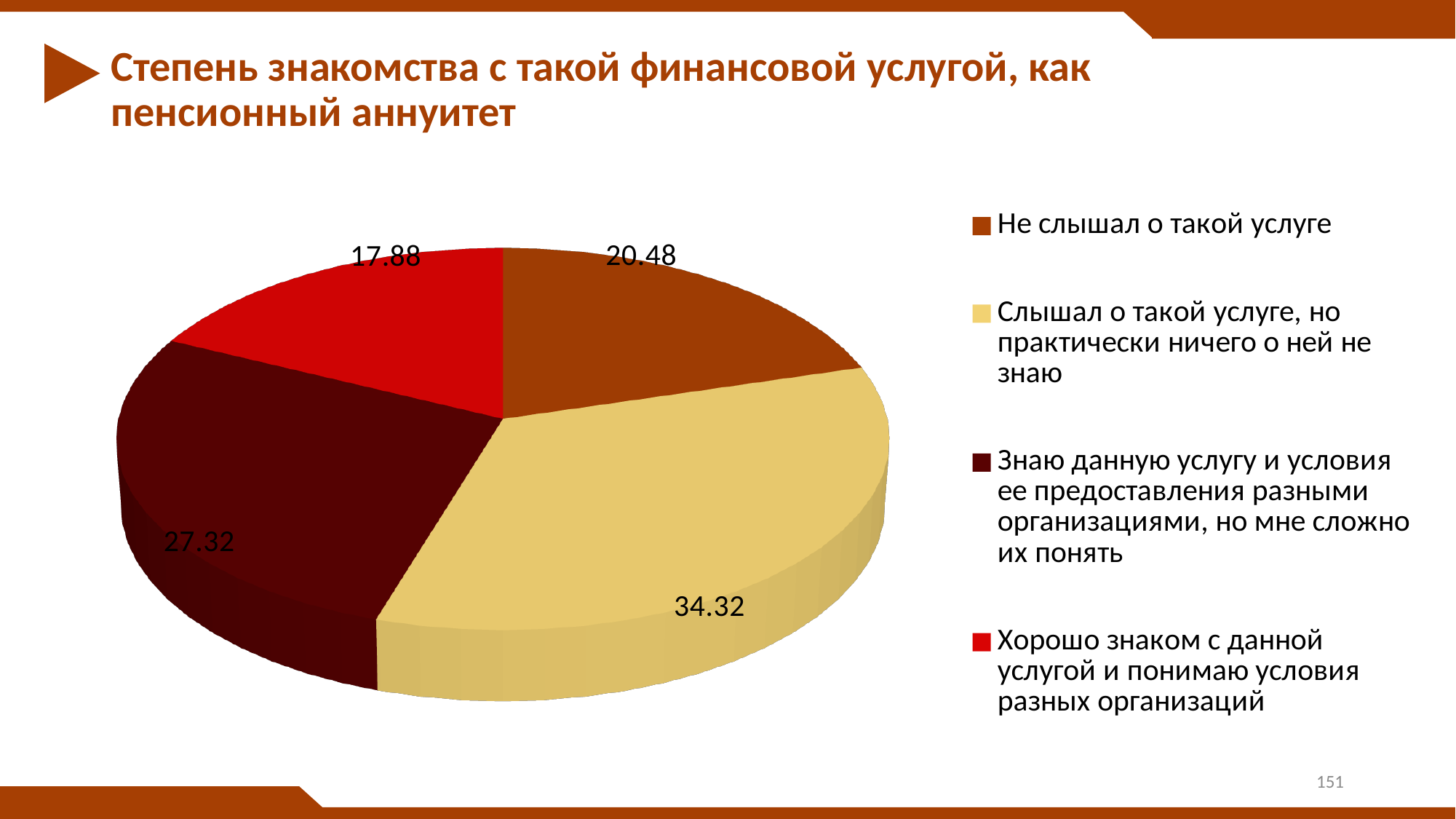

# Степень знакомства с такой финансовой услугой, как пенсионный аннуитет

[unsupported chart]

151